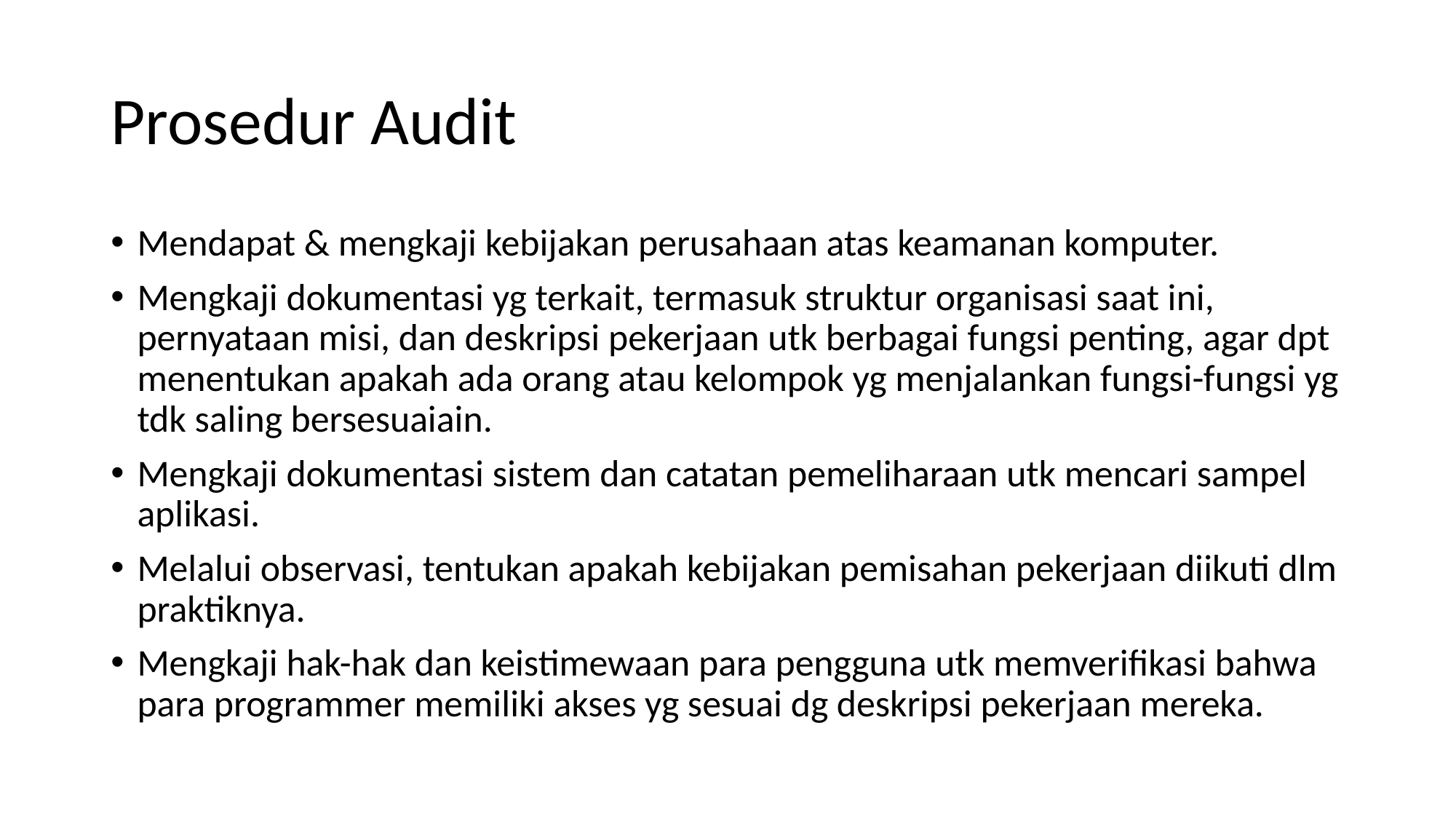

# Prosedur Audit
Mendapat & mengkaji kebijakan perusahaan atas keamanan komputer.
Mengkaji dokumentasi yg terkait, termasuk struktur organisasi saat ini, pernyataan misi, dan deskripsi pekerjaan utk berbagai fungsi penting, agar dpt menentukan apakah ada orang atau kelompok yg menjalankan fungsi-fungsi yg tdk saling bersesuaiain.
Mengkaji dokumentasi sistem dan catatan pemeliharaan utk mencari sampel aplikasi.
Melalui observasi, tentukan apakah kebijakan pemisahan pekerjaan diikuti dlm praktiknya.
Mengkaji hak-hak dan keistimewaan para pengguna utk memverifikasi bahwa para programmer memiliki akses yg sesuai dg deskripsi pekerjaan mereka.